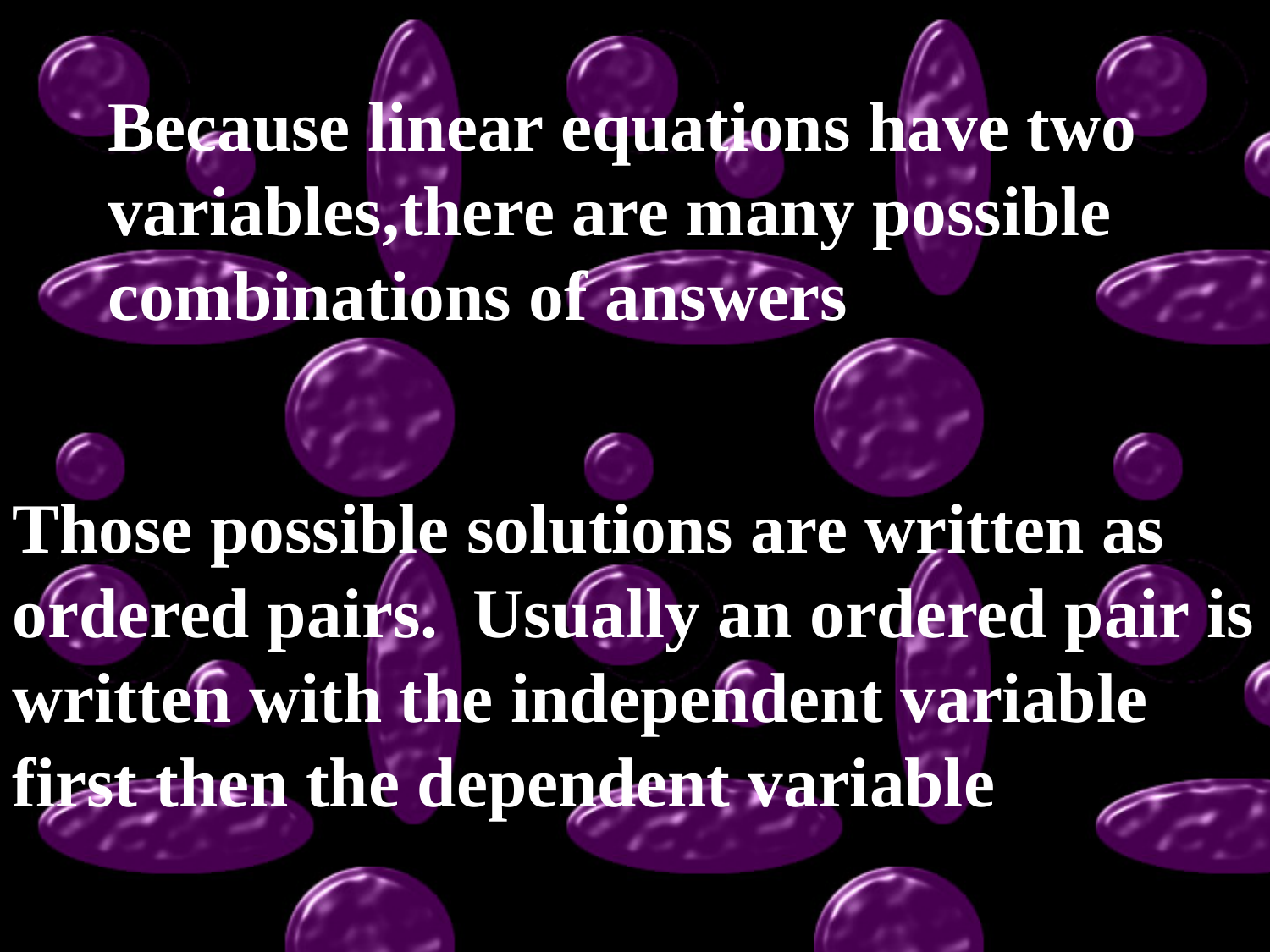

Because linear equations have two variables,there are many possible combinations of answers
Those possible solutions are written as ordered pairs.  Usually an ordered pair is written with the independent variable first then the dependent variable